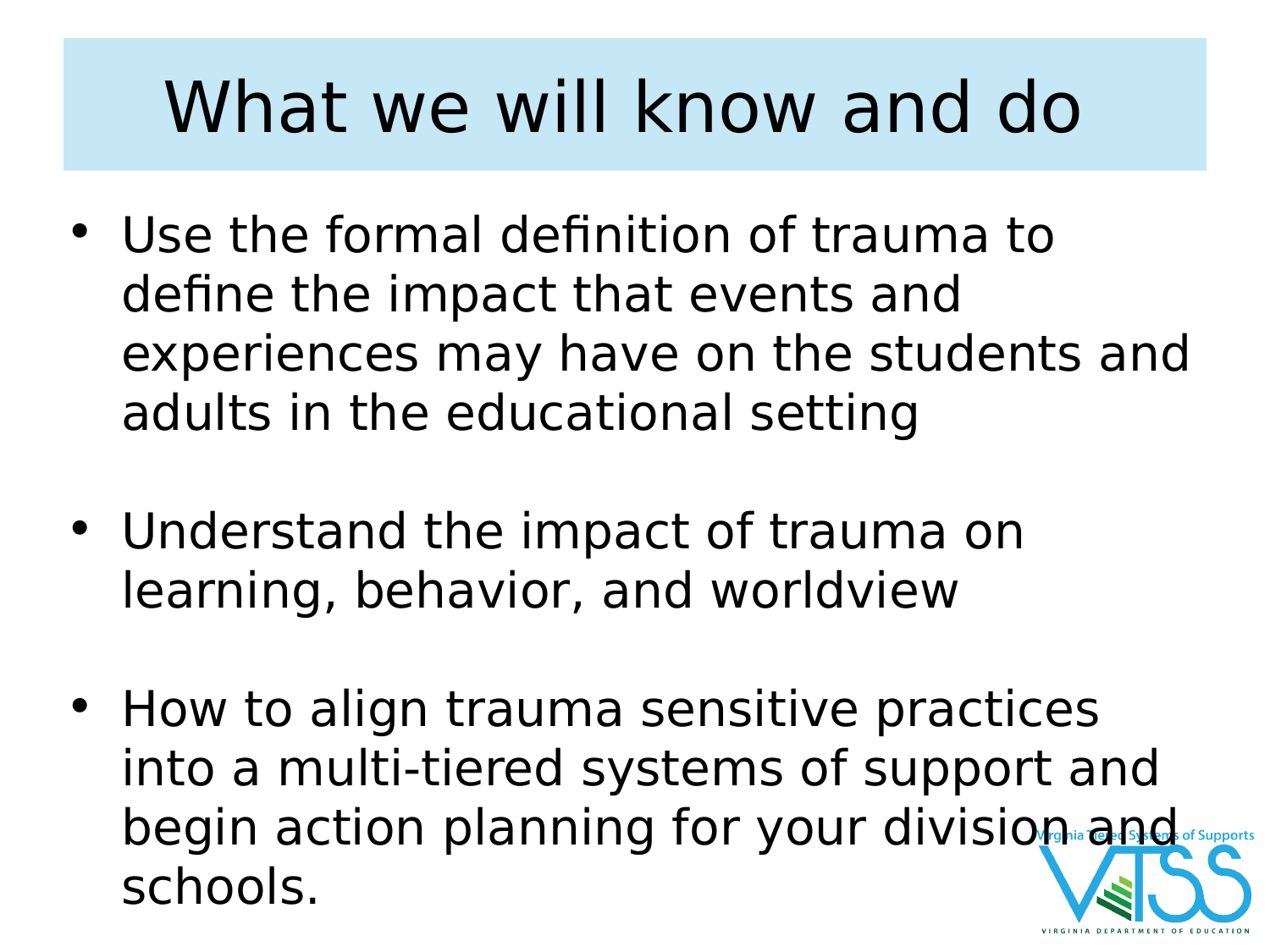

# What we will know and do
Use the formal definition of trauma to define the impact that events and experiences may have on the students and adults in the educational setting

Understand the impact of trauma on learning, behavior, and worldview

How to align trauma sensitive practices into a multi-tiered systems of support and begin action planning for your division and schools.